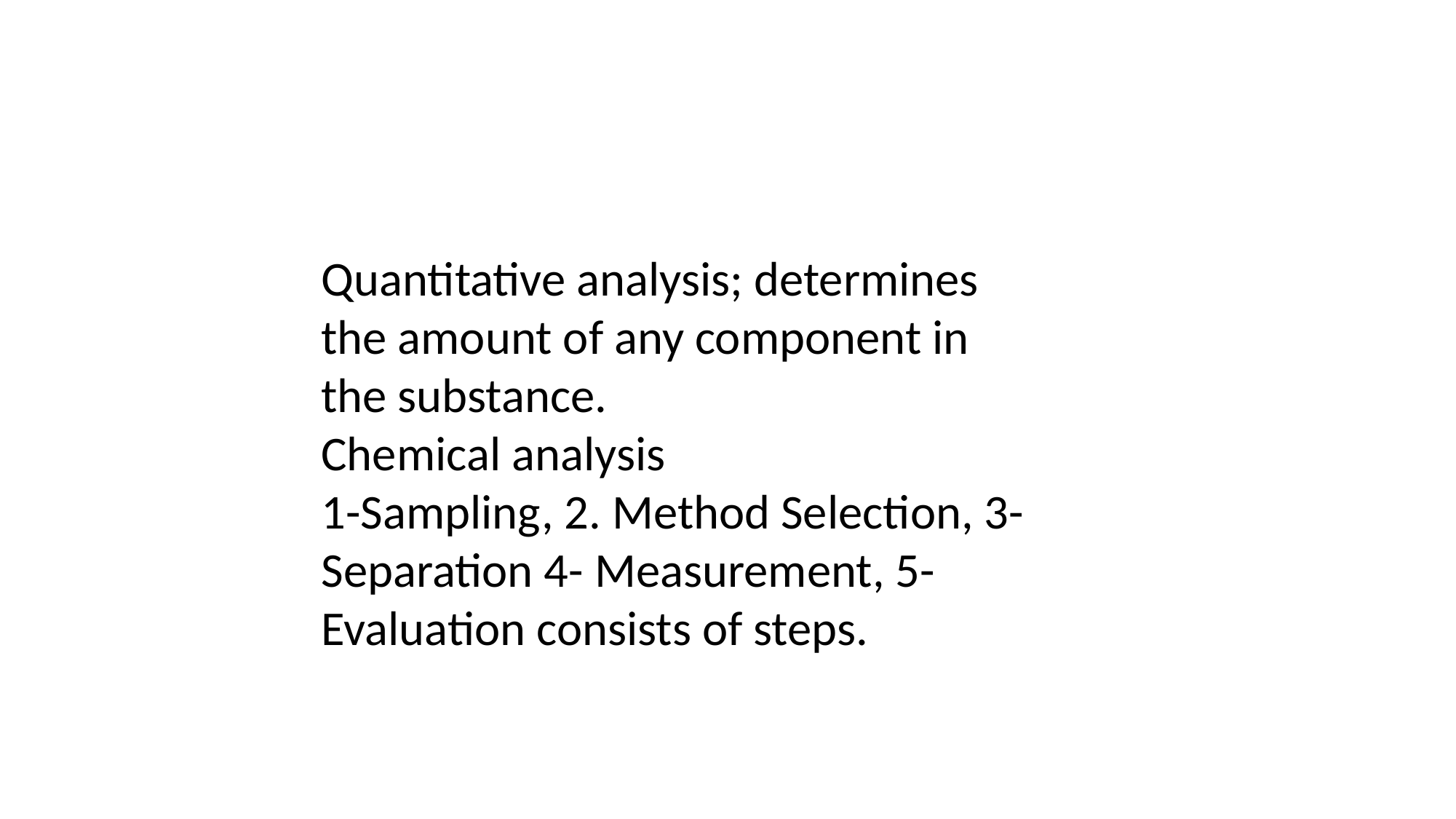

Quantitative analysis; determines the amount of any component in the substance.
Chemical analysis
1-Sampling, 2. Method Selection, 3-Separation 4- Measurement, 5-Evaluation consists of steps.